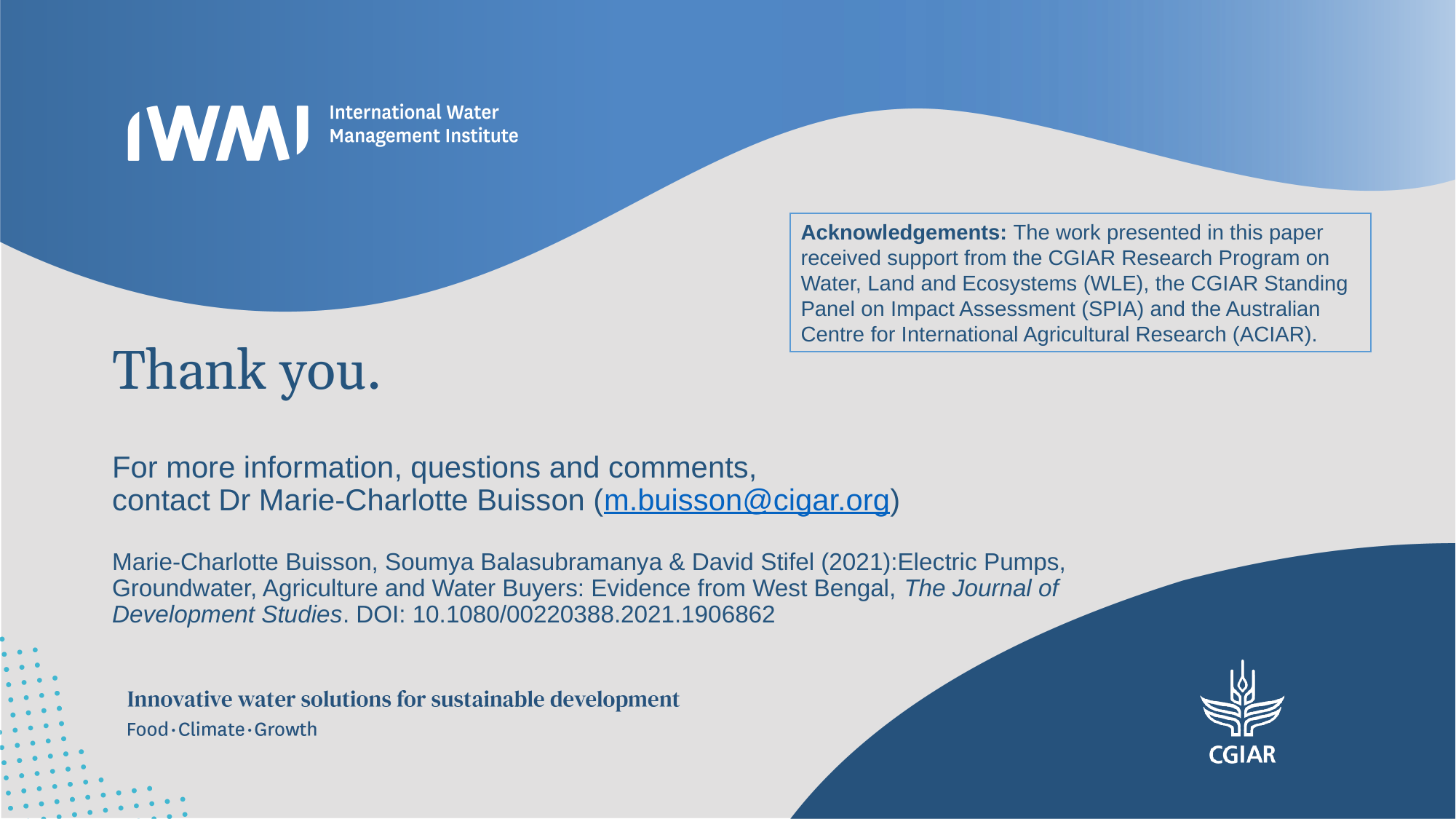

Acknowledgements: The work presented in this paper received support from the CGIAR Research Program on Water, Land and Ecosystems (WLE), the CGIAR Standing Panel on Impact Assessment (SPIA) and the Australian Centre for International Agricultural Research (ACIAR).
# Thank you.
For more information, questions and comments,
contact Dr Marie-Charlotte Buisson (m.buisson@cigar.org)

Marie-Charlotte Buisson, Soumya Balasubramanya & David Stifel (2021):Electric Pumps, Groundwater, Agriculture and Water Buyers: Evidence from West Bengal, The Journal of Development Studies. DOI: 10.1080/00220388.2021.1906862